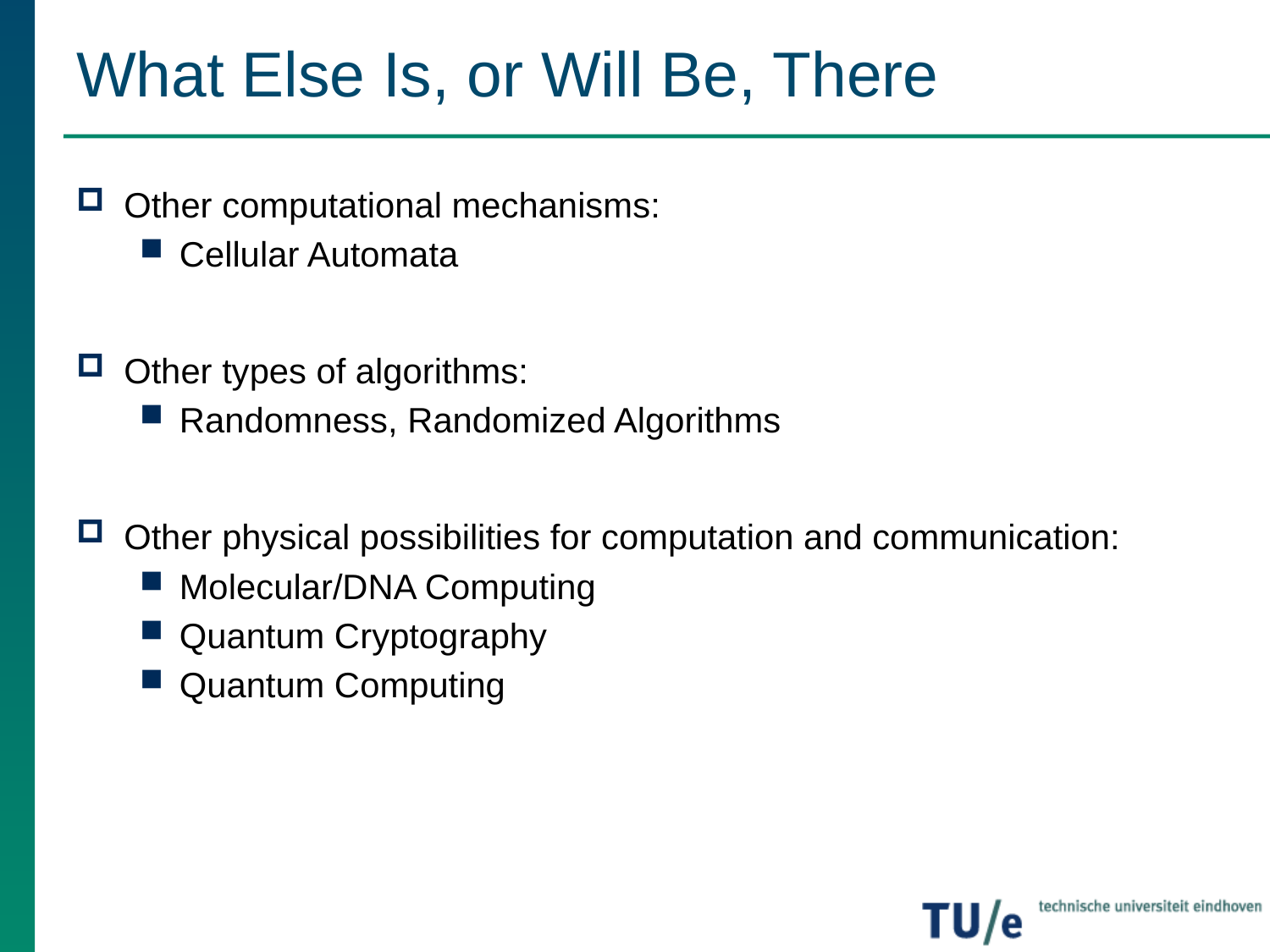

# What Else Is, or Will Be, There
Other computational mechanisms:
Cellular Automata

Other types of algorithms:
Randomness, Randomized Algorithms

Other physical possibilities for computation and communication:
Molecular/DNA Computing
Quantum Cryptography
Quantum Computing